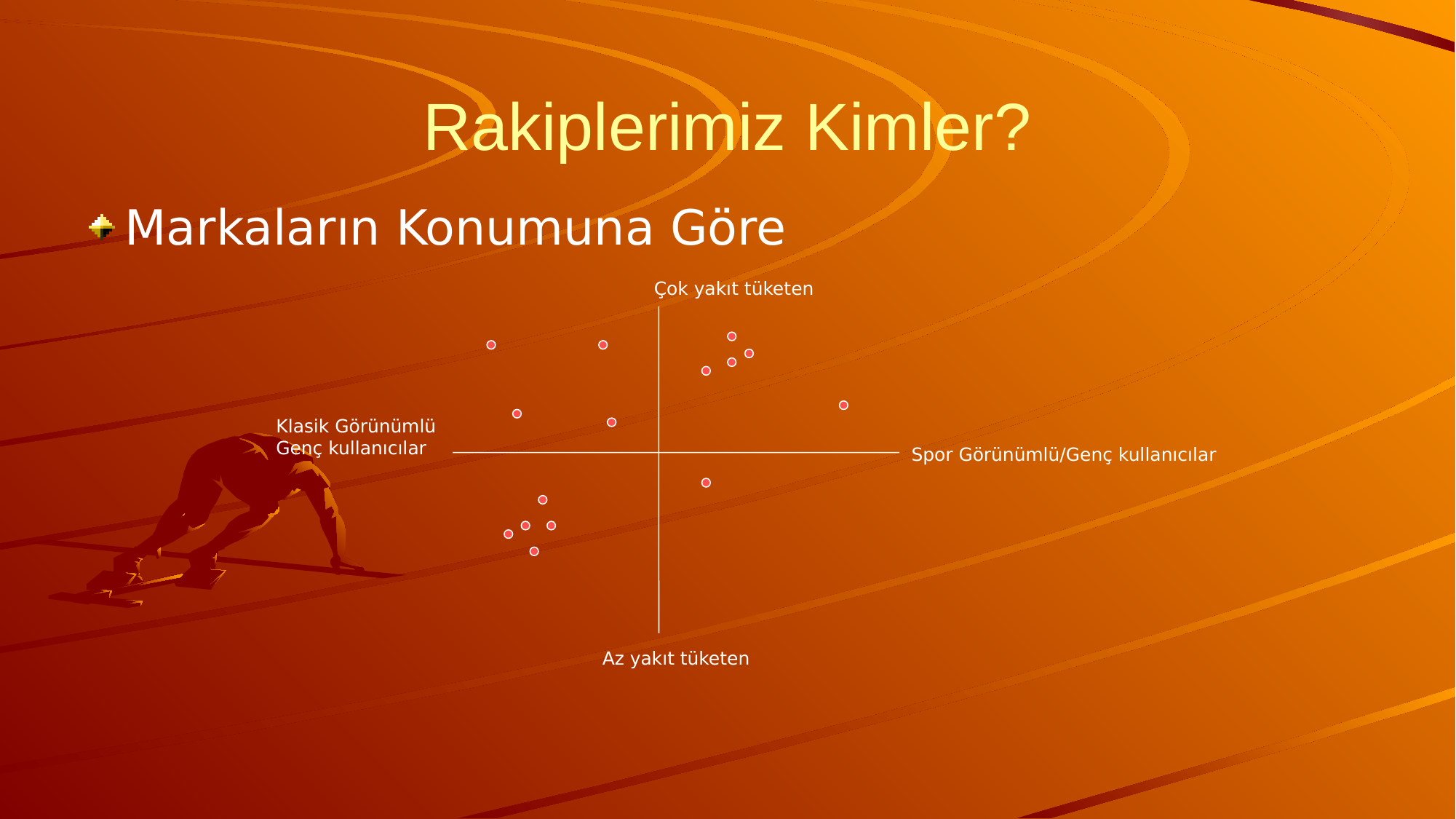

# Rakiplerimiz Kimler?
Markaların Konumuna Göre

Çok yakıt tüketen

Klasik Görünümlü
Genç kullanıcılar

Spor Görünümlü/Genç kullanıcılar

Az yakıt tüketen